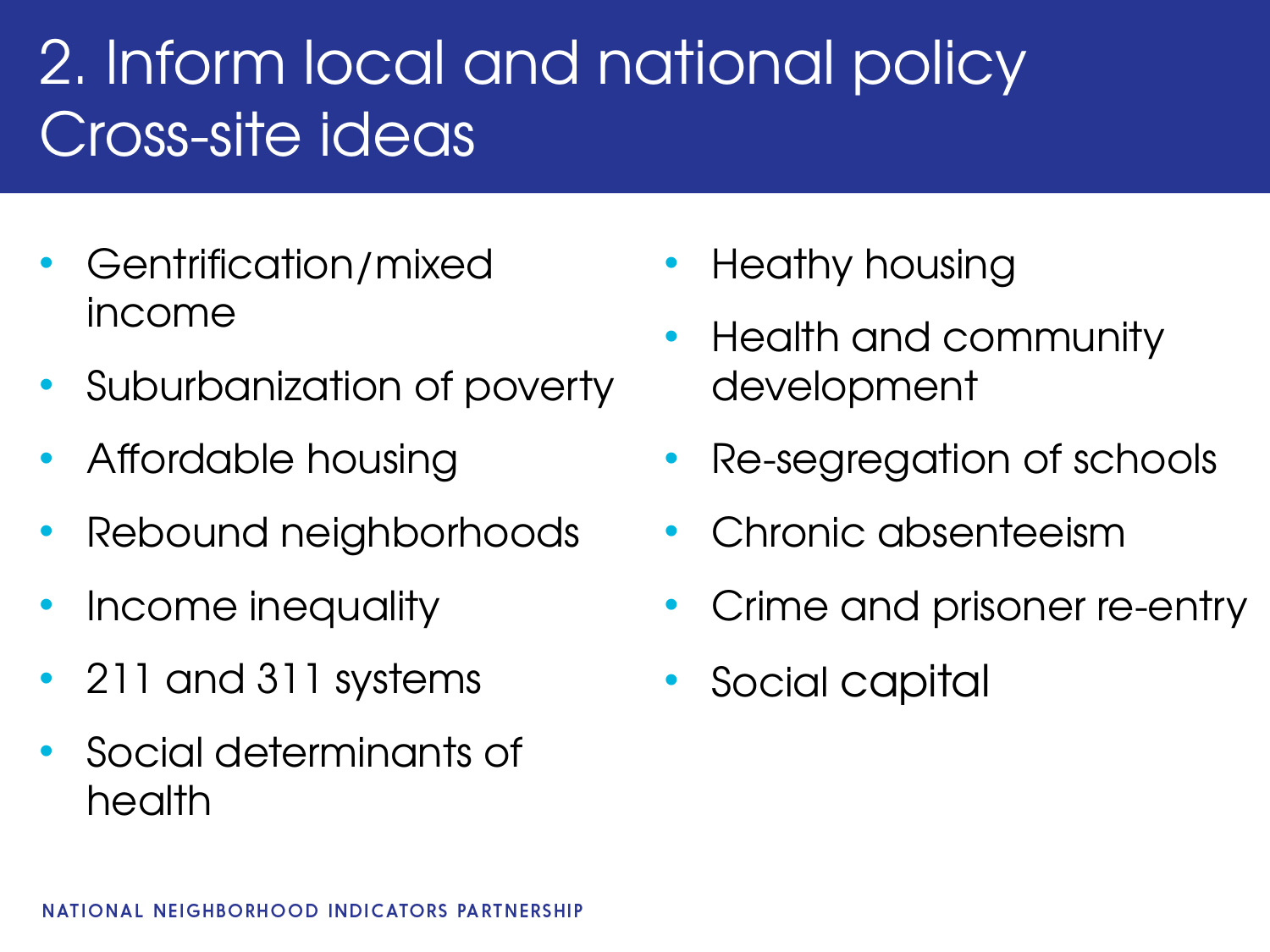

# 2. Inform local and national policy Cross-site ideas
Gentrification/mixed income
Suburbanization of poverty
Affordable housing
Rebound neighborhoods
Income inequality
211 and 311 systems
Social determinants of health
Heathy housing
Health and community development
Re-segregation of schools
Chronic absenteeism
Crime and prisoner re-entry
Social capital